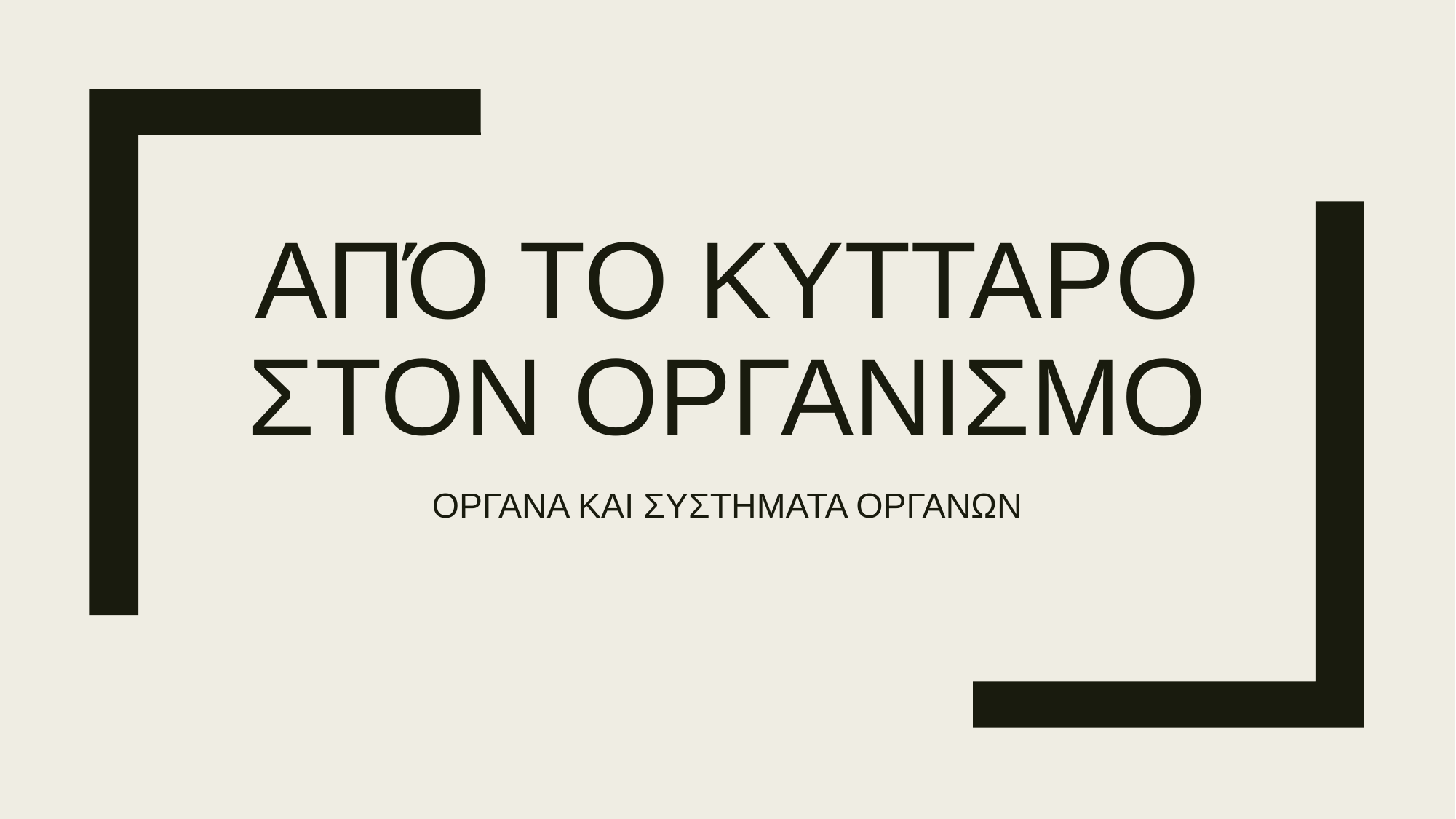

# ΑΠΌ ΤΟ ΚΥΤΤΑΡΟ ΣΤΟΝ ΟΡΓΑΝΙΣΜΟ
ΟΡΓΑΝΑ ΚΑΙ ΣΥΣΤΗΜΑΤΑ ΟΡΓΑΝΩΝ